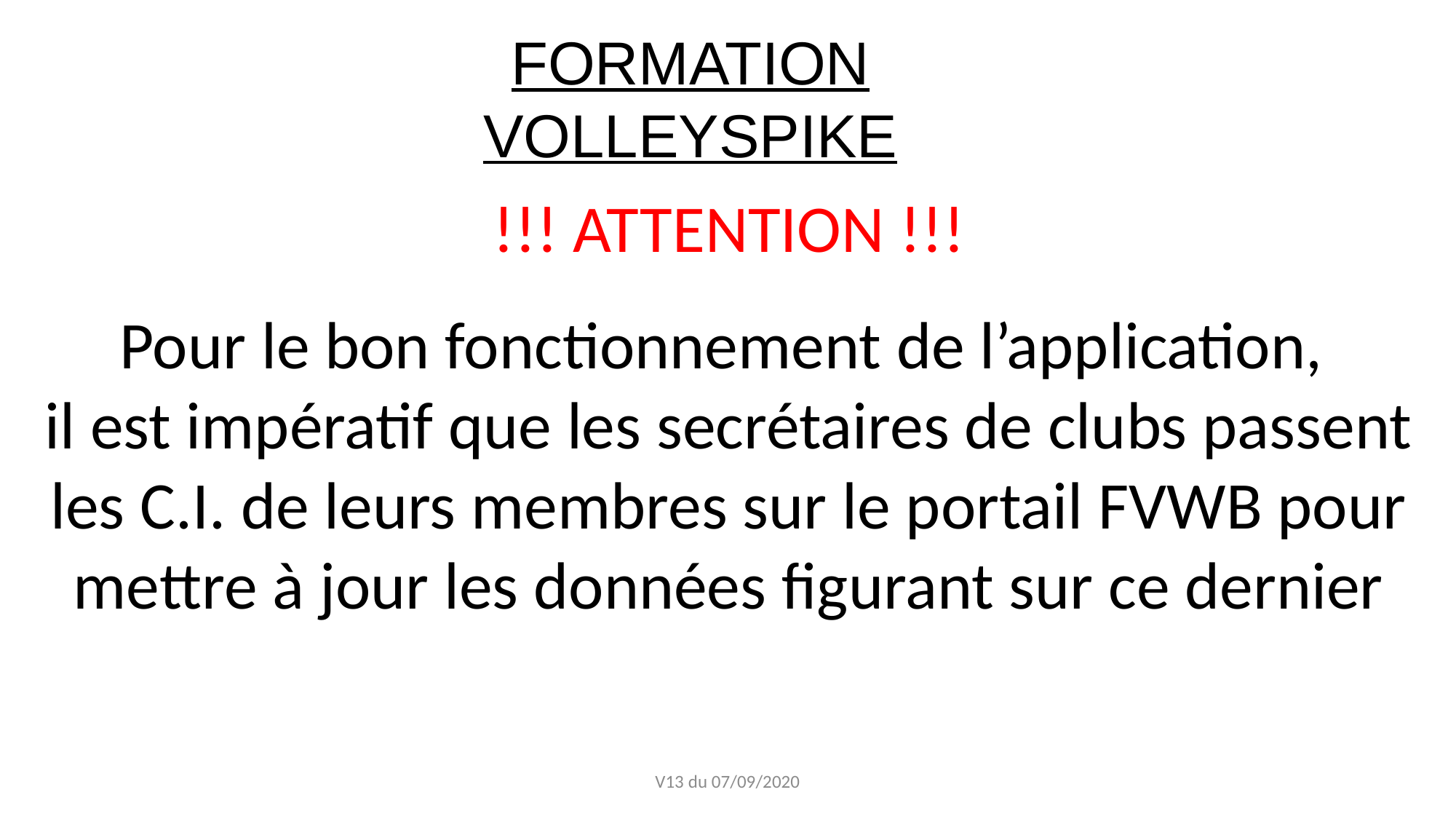

FORMATION VOLLEYSPIKE
!!! ATTENTION !!!
Pour le bon fonctionnement de l’application,
il est impératif que les secrétaires de clubs passent
 les C.I. de leurs membres sur le portail FVWB pour
mettre à jour les données figurant sur ce dernier
V13 du 07/09/2020